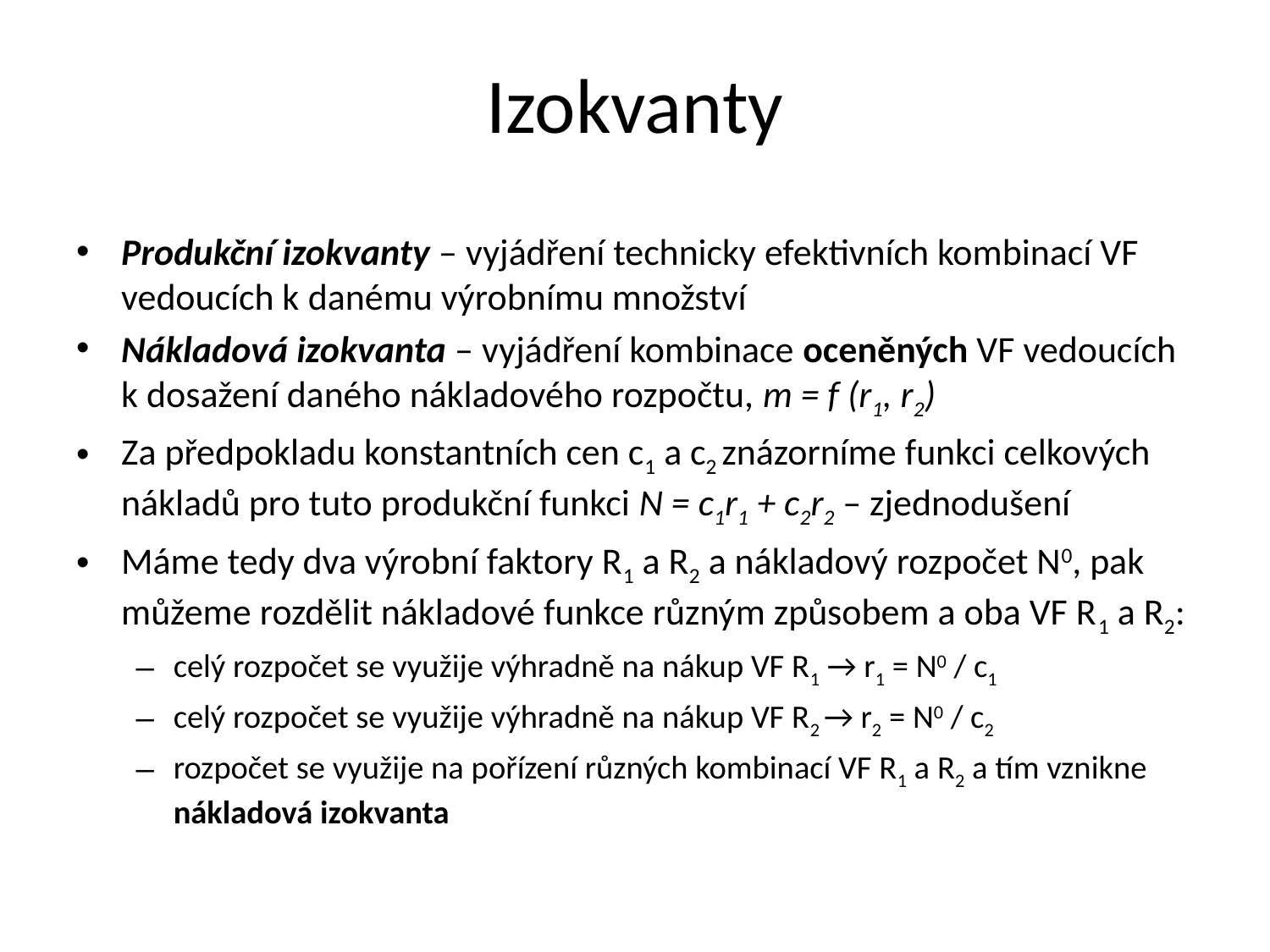

# Izokvanty
Produkční izokvanty – vyjádření technicky efektivních kombinací VF vedoucích k danému výrobnímu množství
Nákladová izokvanta – vyjádření kombinace oceněných VF vedoucích k dosažení daného nákladového rozpočtu, m = f (r1, r2)
Za předpokladu konstantních cen c1 a c2 znázorníme funkci celkových nákladů pro tuto produkční funkci N = c1r1 + c2r2 – zjednodušení
Máme tedy dva výrobní faktory R1 a R2 a nákladový rozpočet N0, pak můžeme rozdělit nákladové funkce různým způsobem a oba VF R1 a R2:
celý rozpočet se využije výhradně na nákup VF R1 → r1 = N0 / c1
celý rozpočet se využije výhradně na nákup VF R2 → r2 = N0 / c2
rozpočet se využije na pořízení různých kombinací VF R1 a R2 a tím vznikne nákladová izokvanta